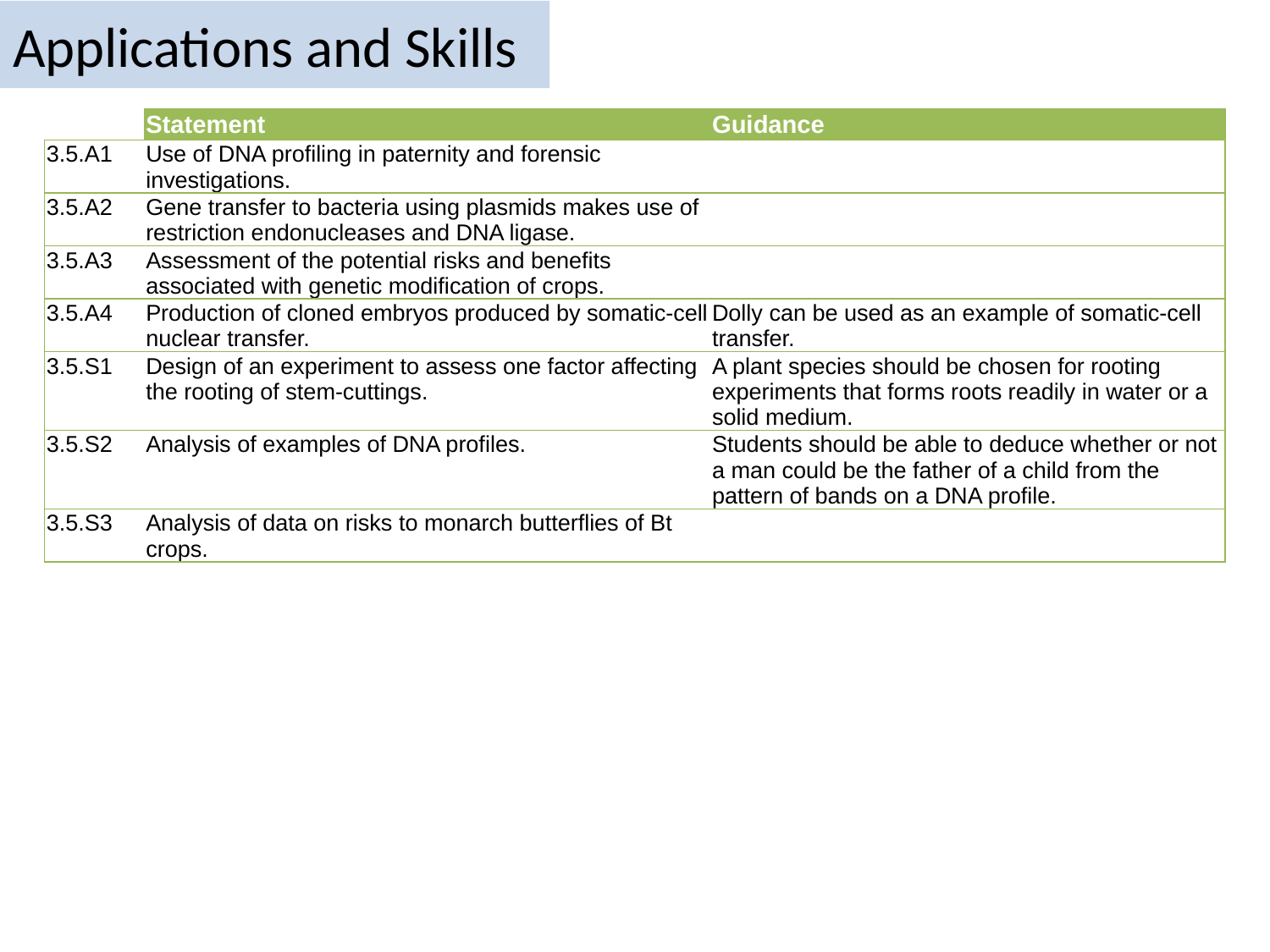

# Applications and Skills
|  | Statement | Guidance |
| --- | --- | --- |
| 3.5.A1 | Use of DNA profiling in paternity and forensic investigations. |  |
| 3.5.A2 | Gene transfer to bacteria using plasmids makes use of restriction endonucleases and DNA ligase. |  |
| 3.5.A3 | Assessment of the potential risks and benefits associated with genetic modification of crops. |  |
| 3.5.A4 | Production of cloned embryos produced by somatic-cell nuclear transfer. | Dolly can be used as an example of somatic-cell transfer. |
| 3.5.S1 | Design of an experiment to assess one factor affecting the rooting of stem-cuttings. | A plant species should be chosen for rooting experiments that forms roots readily in water or a solid medium. |
| 3.5.S2 | Analysis of examples of DNA profiles. | Students should be able to deduce whether or not a man could be the father of a child from the pattern of bands on a DNA profile. |
| 3.5.S3 | Analysis of data on risks to monarch butterflies of Bt crops. |  |